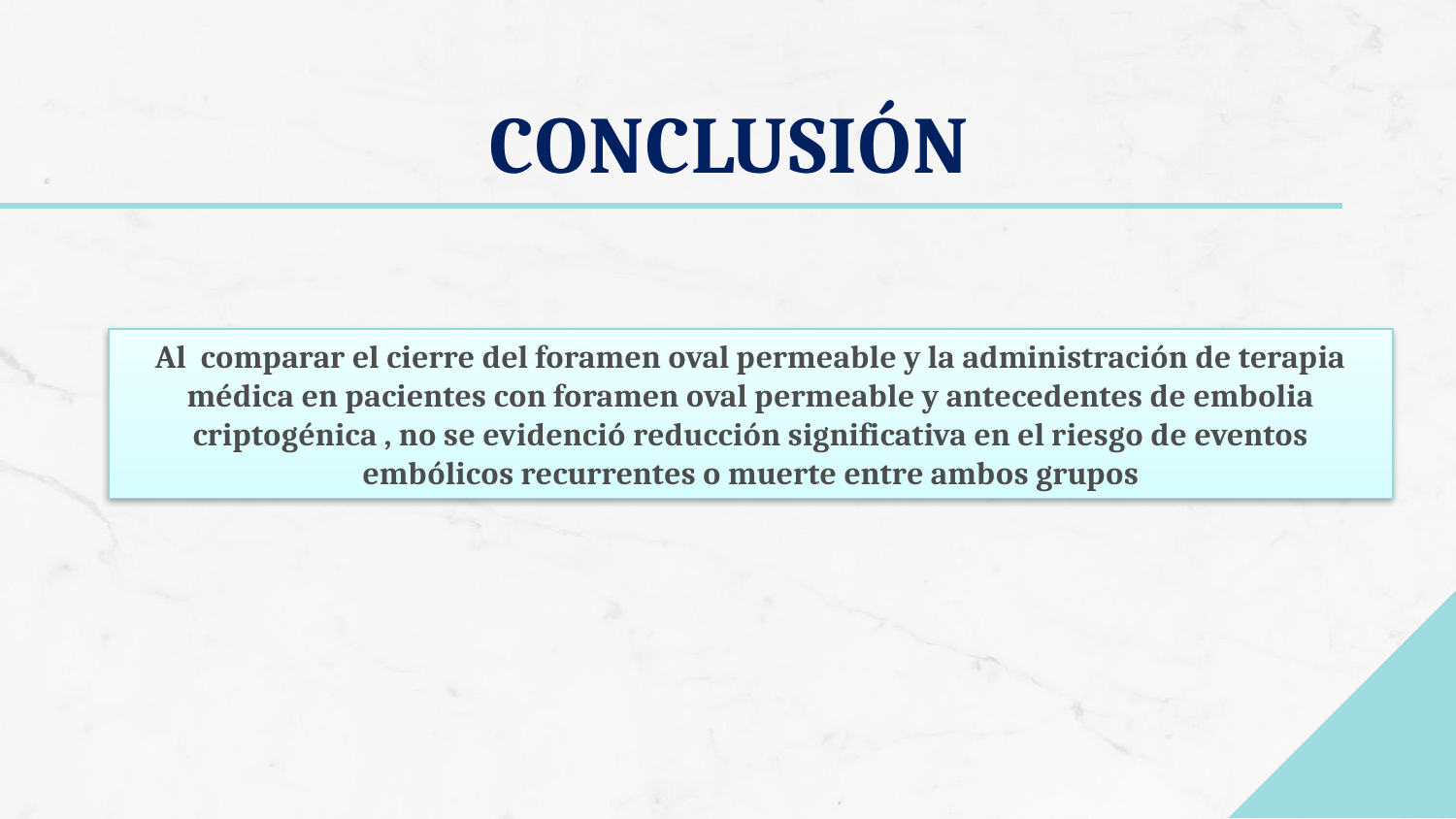

# CONCLUSIÓN
Al  comparar el cierre del foramen oval permeable y la administración de terapia médica en pacientes con foramen oval permeable y antecedentes de embolia criptogénica , no se evidenció reducción significativa en el riesgo de eventos embólicos recurrentes o muerte entre ambos grupos